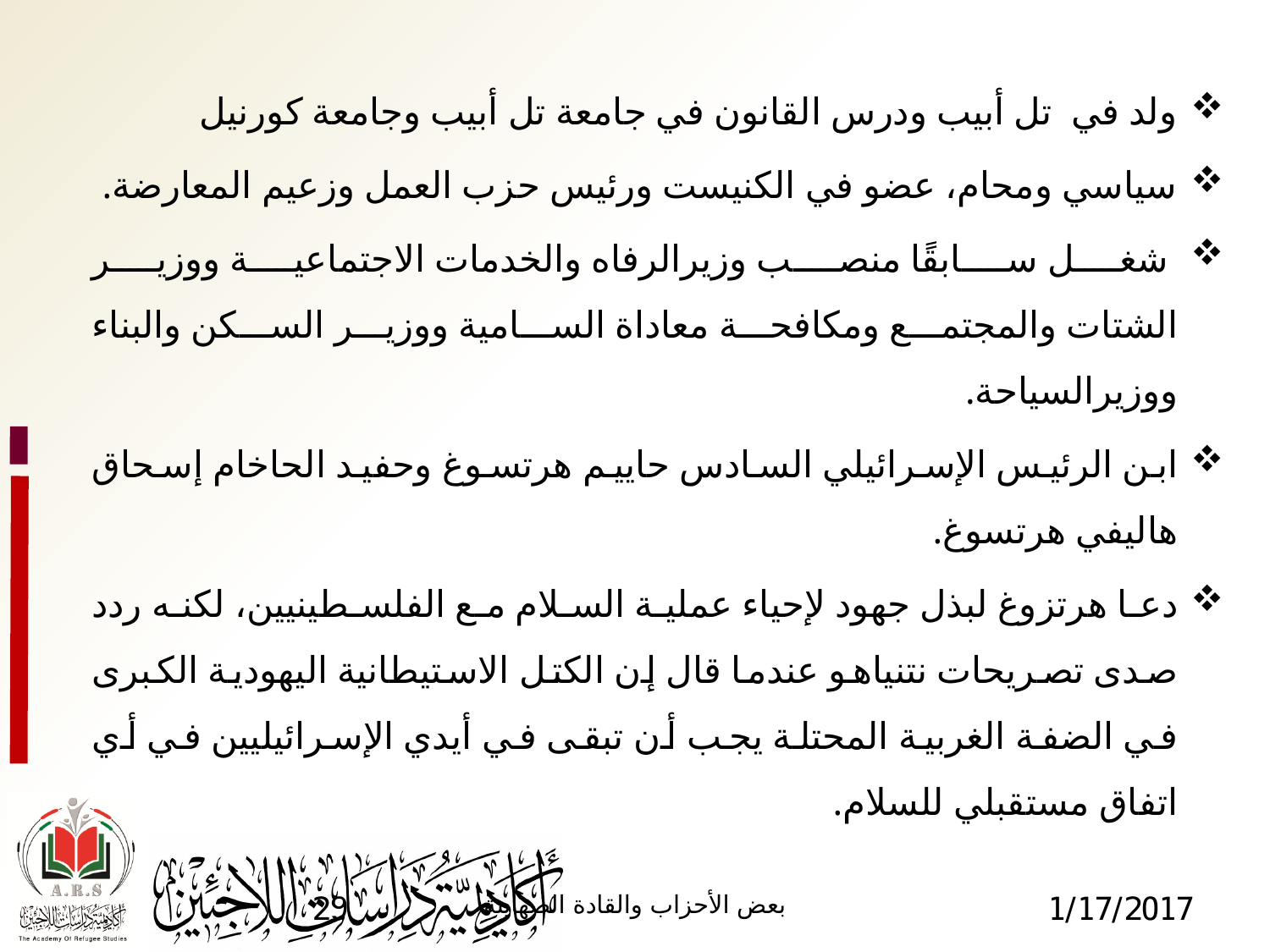

ولد في  تل أبيب ودرس القانون في جامعة تل أبيب وجامعة كورنيل
سياسي ومحام، عضو في الكنيست ورئيس حزب العمل وزعيم المعارضة.
 شغل سابقًا منصب وزيرالرفاه والخدمات الاجتماعية ووزير الشتات والمجتمع ومكافحة معاداة السامية ووزير السكن والبناء ووزيرالسياحة.
ابن الرئيس الإسرائيلي السادس حاييم هرتسوغ وحفيد الحاخام إسحاق هاليفي هرتسوغ.
دعا هرتزوغ لبذل جهود لإحياء عملية السلام مع الفلسطينيين، لكنه ردد صدى تصريحات نتنياهو عندما قال إن الكتل الاستيطانية اليهودية الكبرى في الضفة الغربية المحتلة يجب أن تبقى في أيدي الإسرائيليين في أي اتفاق مستقبلي للسلام.

29
بعض الأحزاب والقادة الصهاينة
1/17/2017